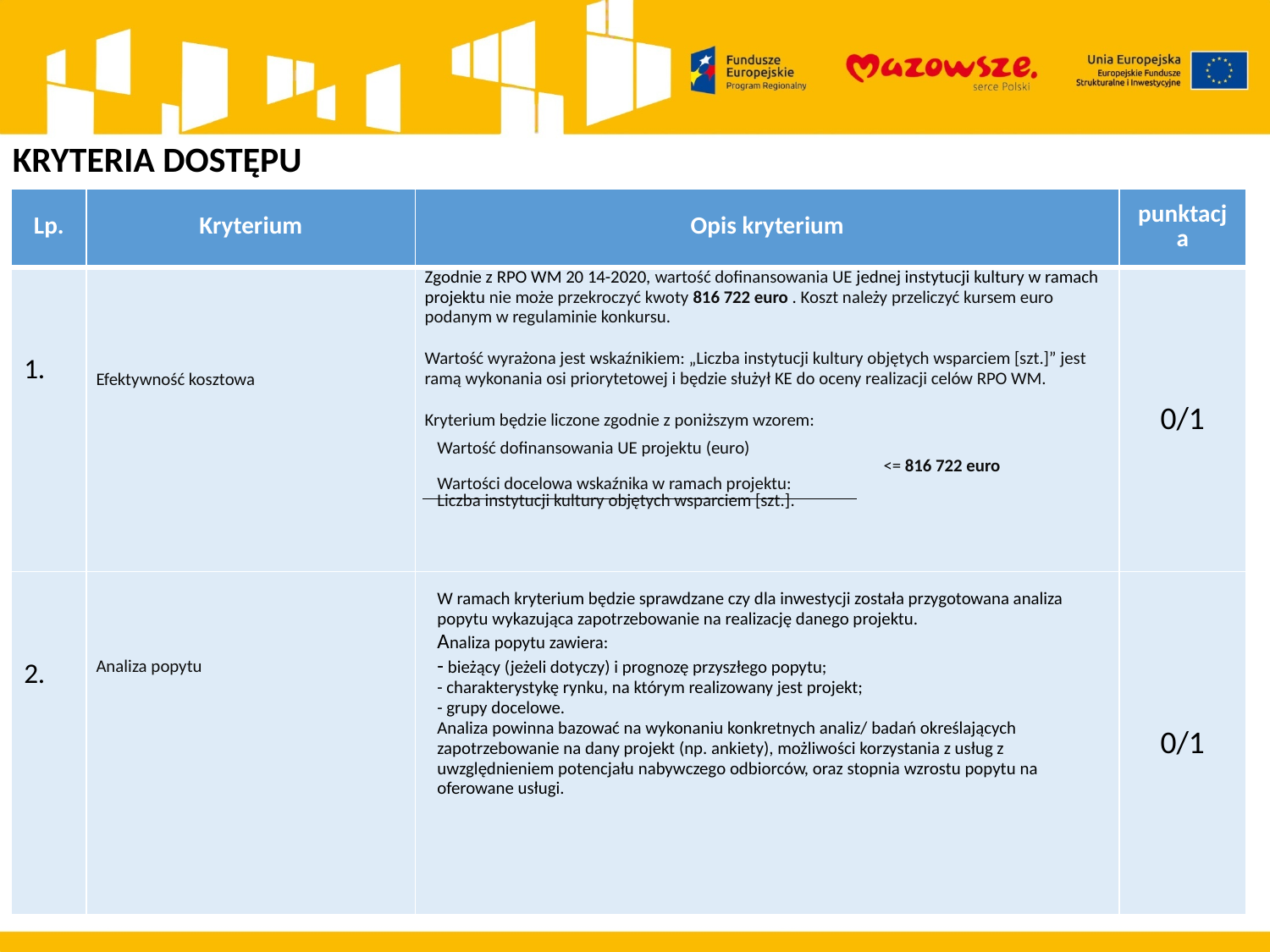

KRYTERIA DOSTĘPU
| Lp. | Kryterium | Opis kryterium | punktacja |
| --- | --- | --- | --- |
| 1. | Efektywność kosztowa | Zgodnie z RPO WM 20 14-2020, wartość dofinansowania UE jednej instytucji kultury w ramach projektu nie może przekroczyć kwoty 816 722 euro . Koszt należy przeliczyć kursem euro podanym w regulaminie konkursu. Wartość wyrażona jest wskaźnikiem: „Liczba instytucji kultury objętych wsparciem [szt.]” jest ramą wykonania osi priorytetowej i będzie służył KE do oceny realizacji celów RPO WM. Kryterium będzie liczone zgodnie z poniższym wzorem: Wartość dofinansowania UE projektu (euro) <= 816 722 euro Wartości docelowa wskaźnika w ramach projektu: Liczba instytucji kultury objętych wsparciem [szt.]. | 0/1 |
| 2. | Analiza popytu | W ramach kryterium będzie sprawdzane czy dla inwestycji została przygotowana analiza popytu wykazująca zapotrzebowanie na realizację danego projektu. Analiza popytu zawiera: - bieżący (jeżeli dotyczy) i prognozę przyszłego popytu; - charakterystykę rynku, na którym realizowany jest projekt; - grupy docelowe. Analiza powinna bazować na wykonaniu konkretnych analiz/ badań określających zapotrzebowanie na dany projekt (np. ankiety), możliwości korzystania z usług z uwzględnieniem potencjału nabywczego odbiorców, oraz stopnia wzrostu popytu na oferowane usługi. | 0/1 |